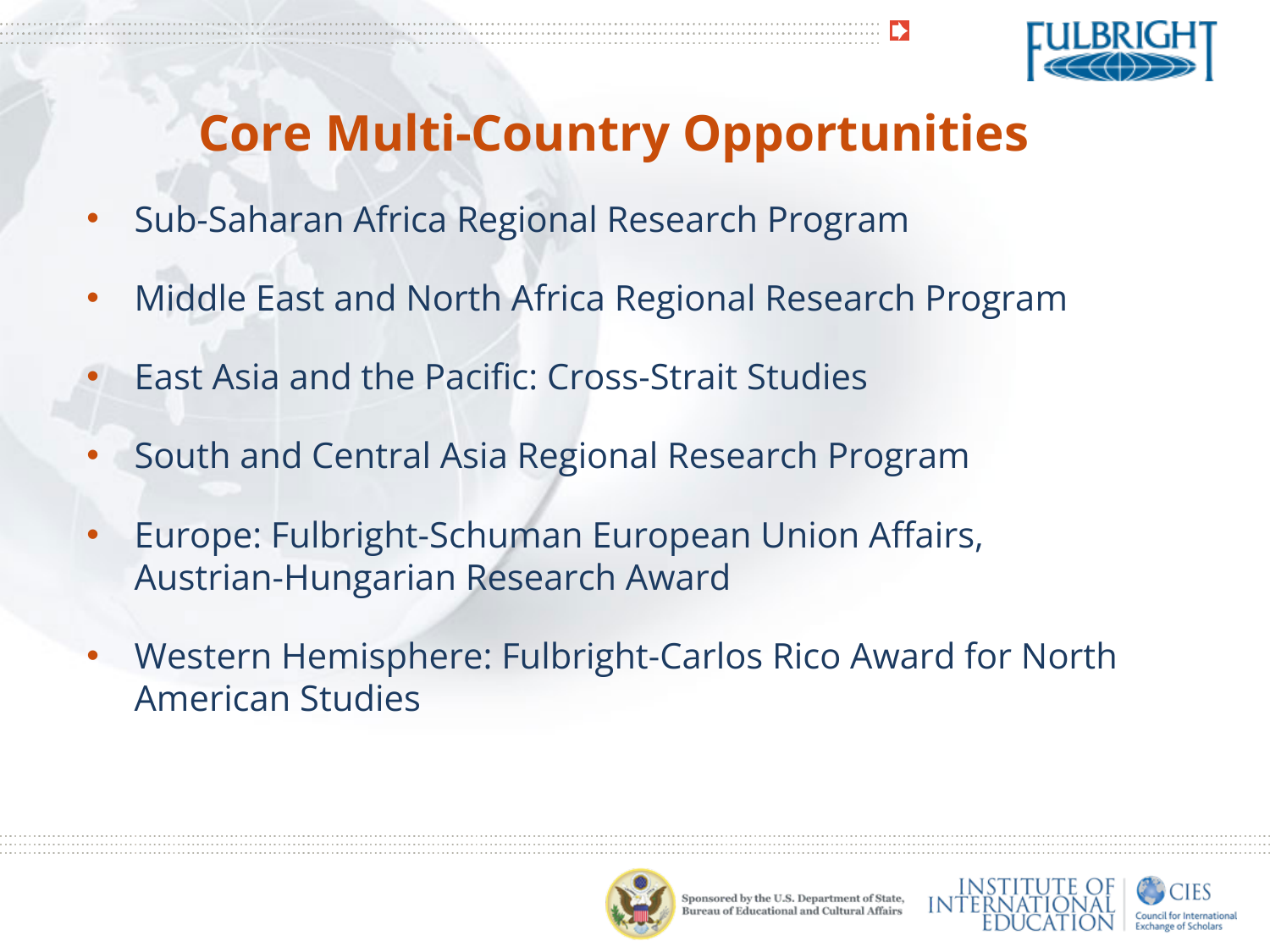

Core Multi-Country Opportunities
Sub-Saharan Africa Regional Research Program

Middle East and North Africa Regional Research Program

East Asia and the Pacific: Cross-Strait Studies

South and Central Asia Regional Research Program

Europe: Fulbright-Schuman European Union Affairs,  Austrian-Hungarian Research Award

Western Hemisphere: Fulbright-Carlos Rico Award for North American Studies